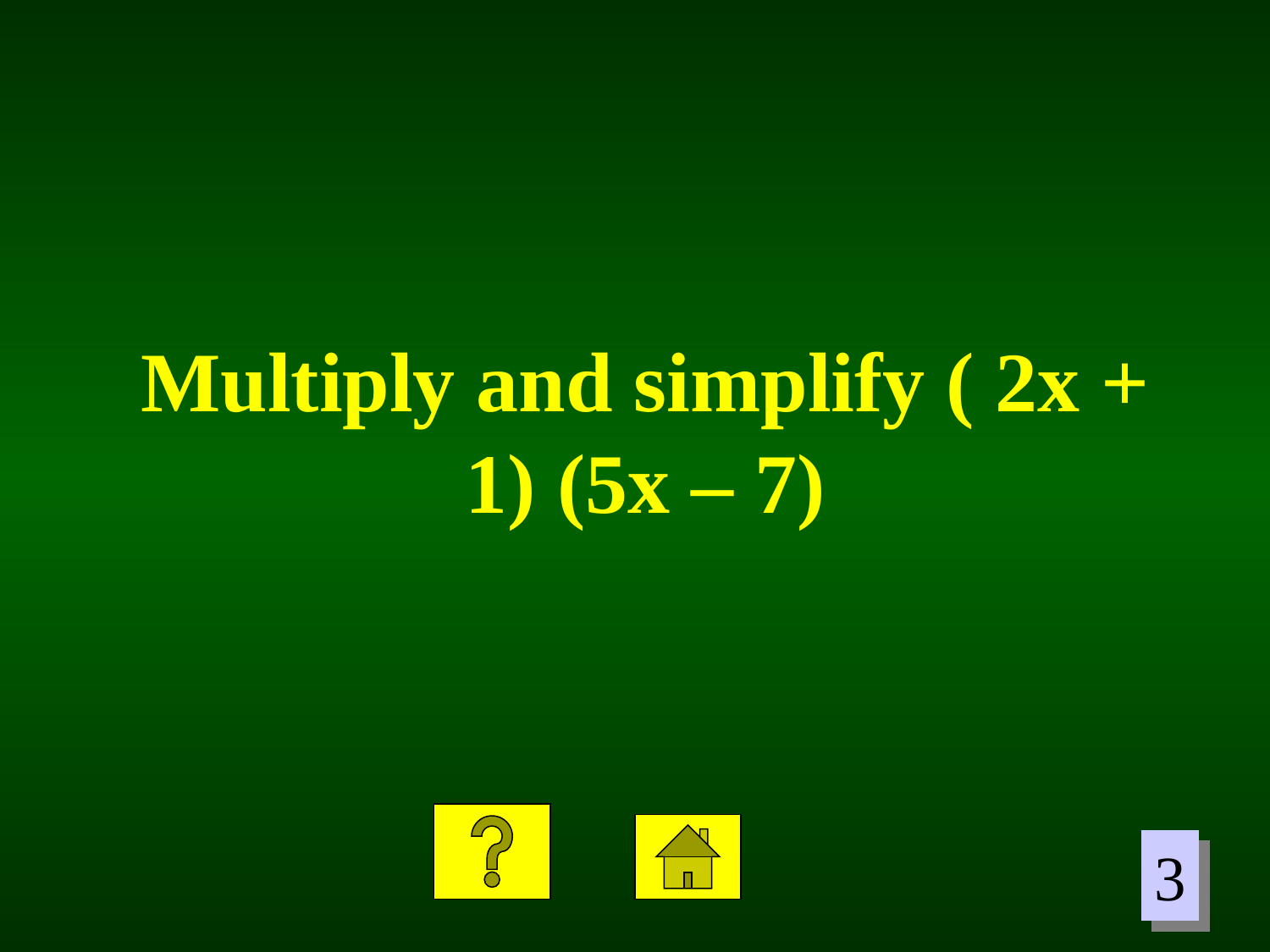

Multiply and simplify ( 2x + 1) (5x – 7)

3